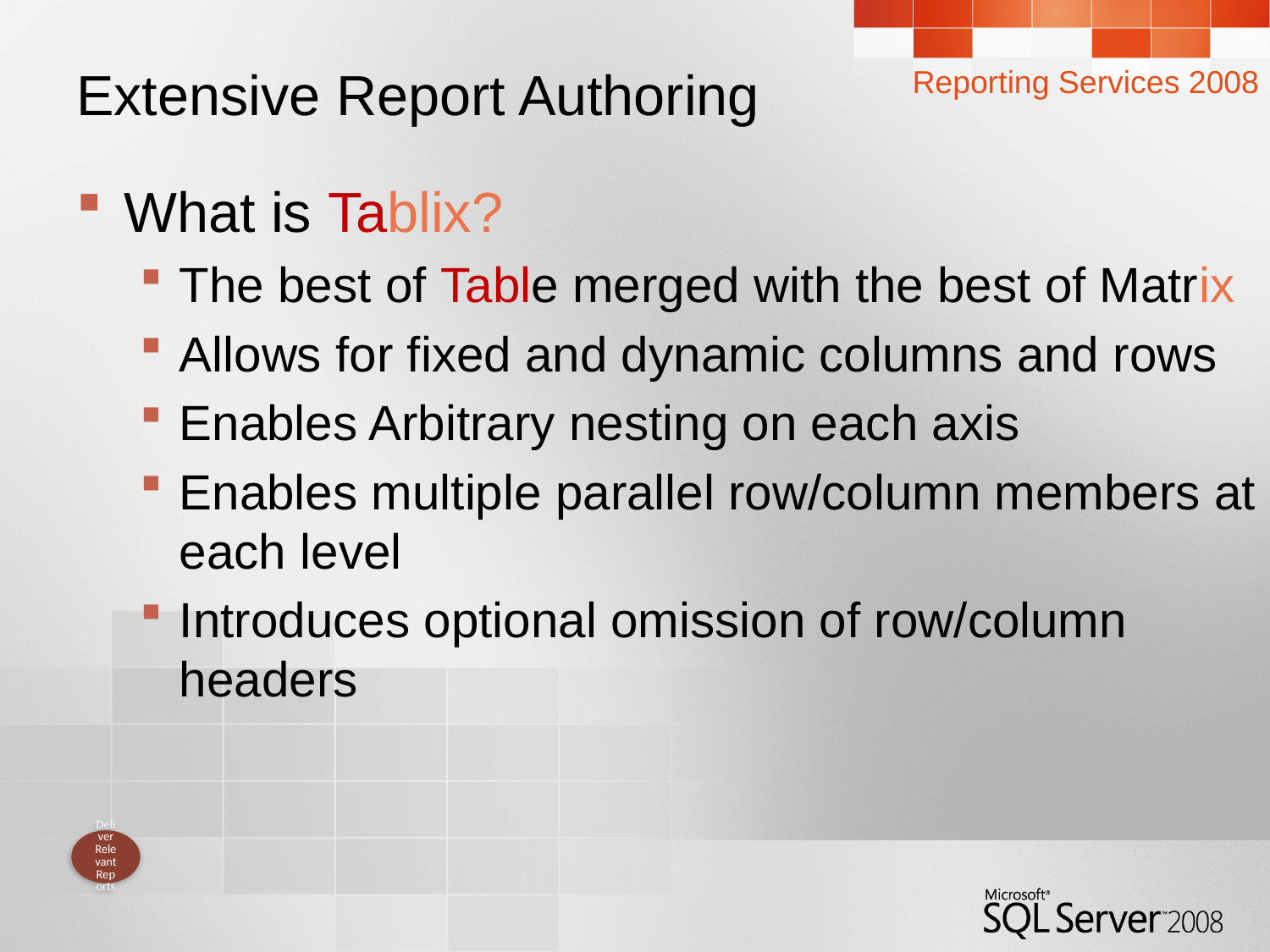

Reporting Services 2008
# Extensive Report Authoring
What is Tablix?
The best of Table merged with the best of Matrix
Allows for fixed and dynamic columns and rows
Enables Arbitrary nesting on each axis
Enables multiple parallel row/column members at each level
Introduces optional omission of row/column headers

Deliver Relevant Reports
Author